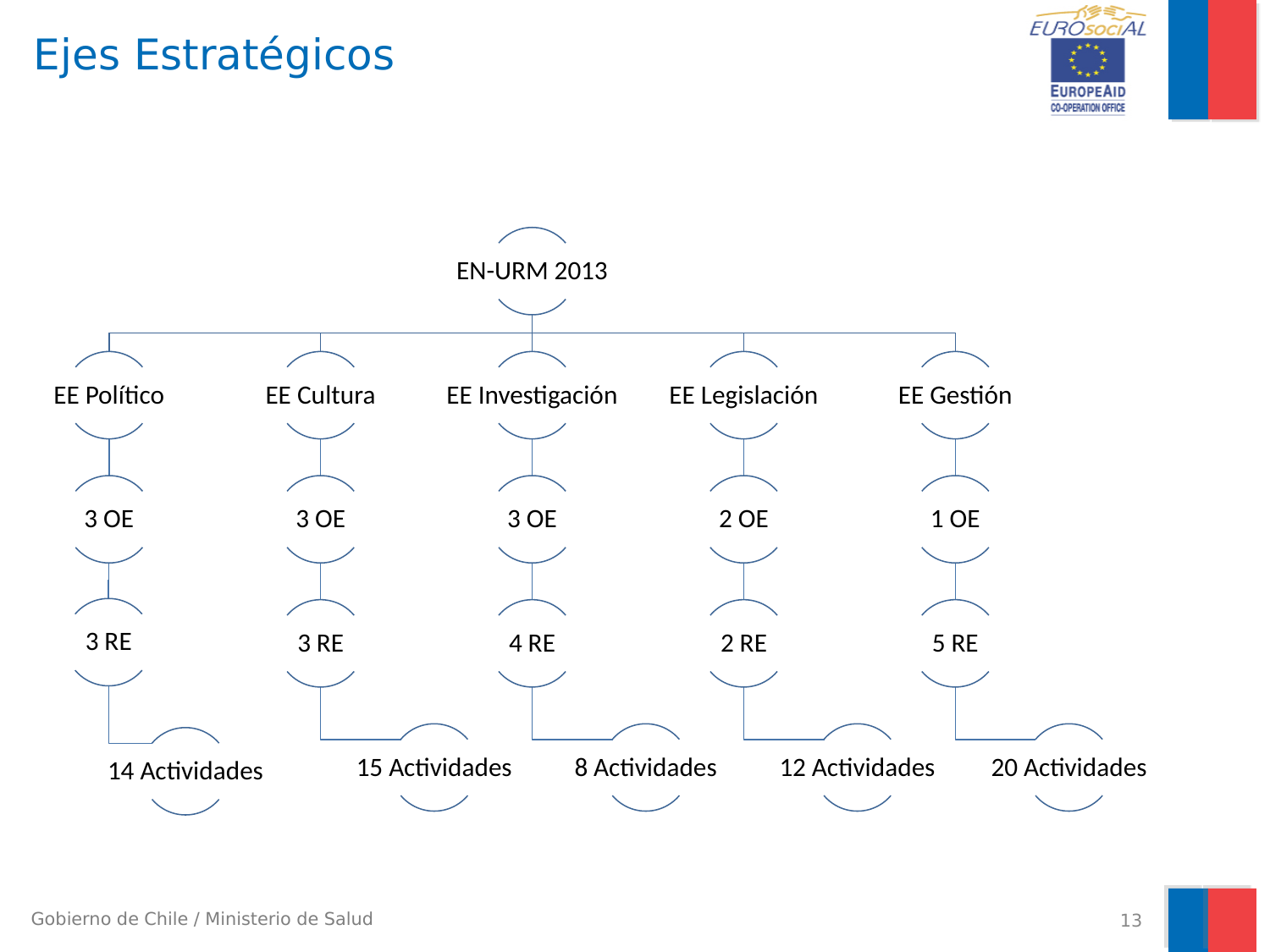

# Ejes Estratégicos
EN-URM 2013
EE Político
3 OE
3 RE
14 Actividades
EE Cultura
3 OE
3 RE
15 Actividades
EE Investigación
3 OE
4 RE
8 Actividades
EE Legislación
2 OE
2 RE
12 Actividades
EE Gestión
1 OE
5 RE
20 Actividades
13